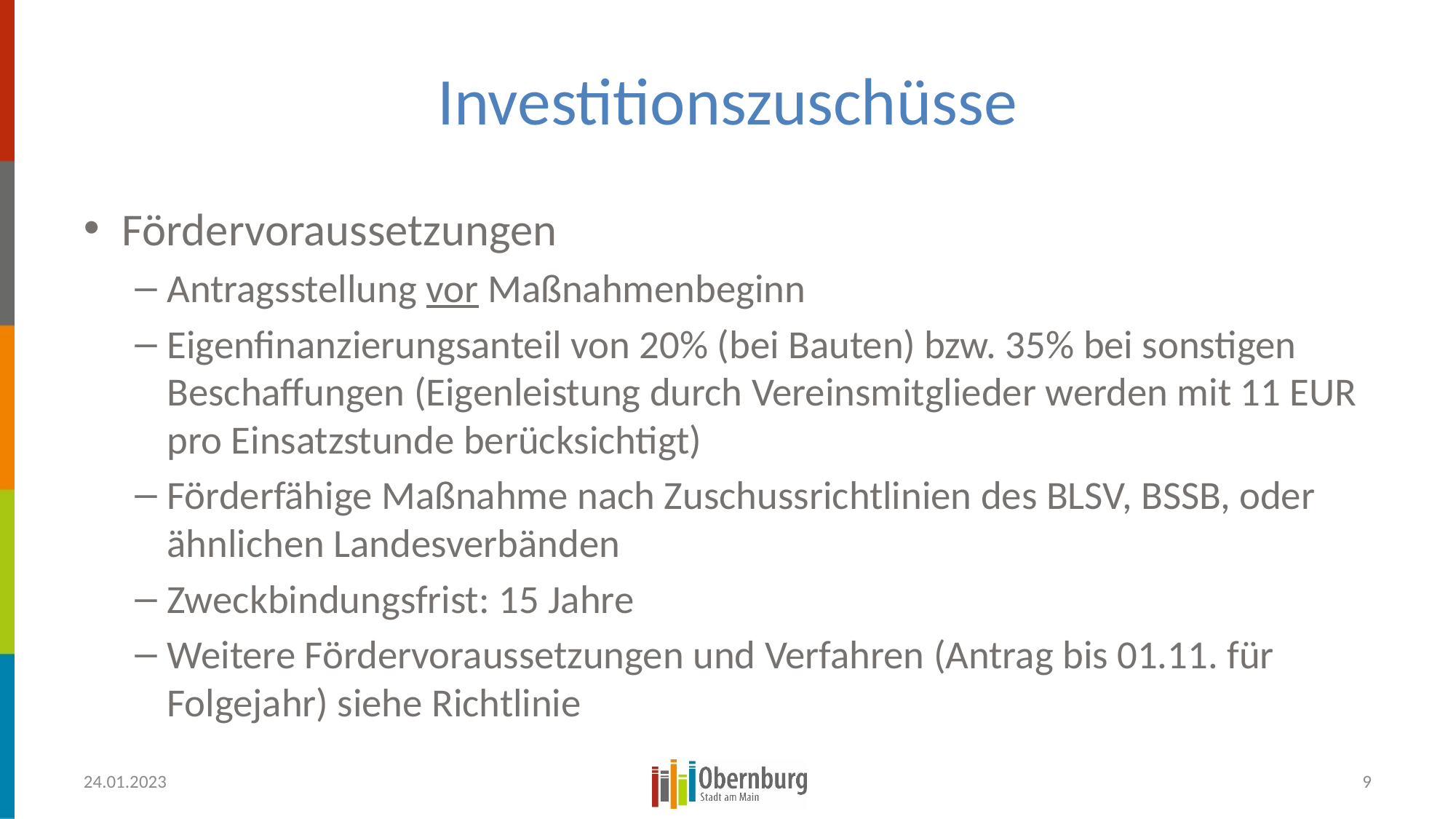

# Investitionszuschüsse
Fördervoraussetzungen
Antragsstellung vor Maßnahmenbeginn
Eigenfinanzierungsanteil von 20% (bei Bauten) bzw. 35% bei sonstigen Beschaffungen (Eigenleistung durch Vereinsmitglieder werden mit 11 EUR pro Einsatzstunde berücksichtigt)
Förderfähige Maßnahme nach Zuschussrichtlinien des BLSV, BSSB, oder ähnlichen Landesverbänden
Zweckbindungsfrist: 15 Jahre
Weitere Fördervoraussetzungen und Verfahren (Antrag bis 01.11. für Folgejahr) siehe Richtlinie

24.01.2023
9